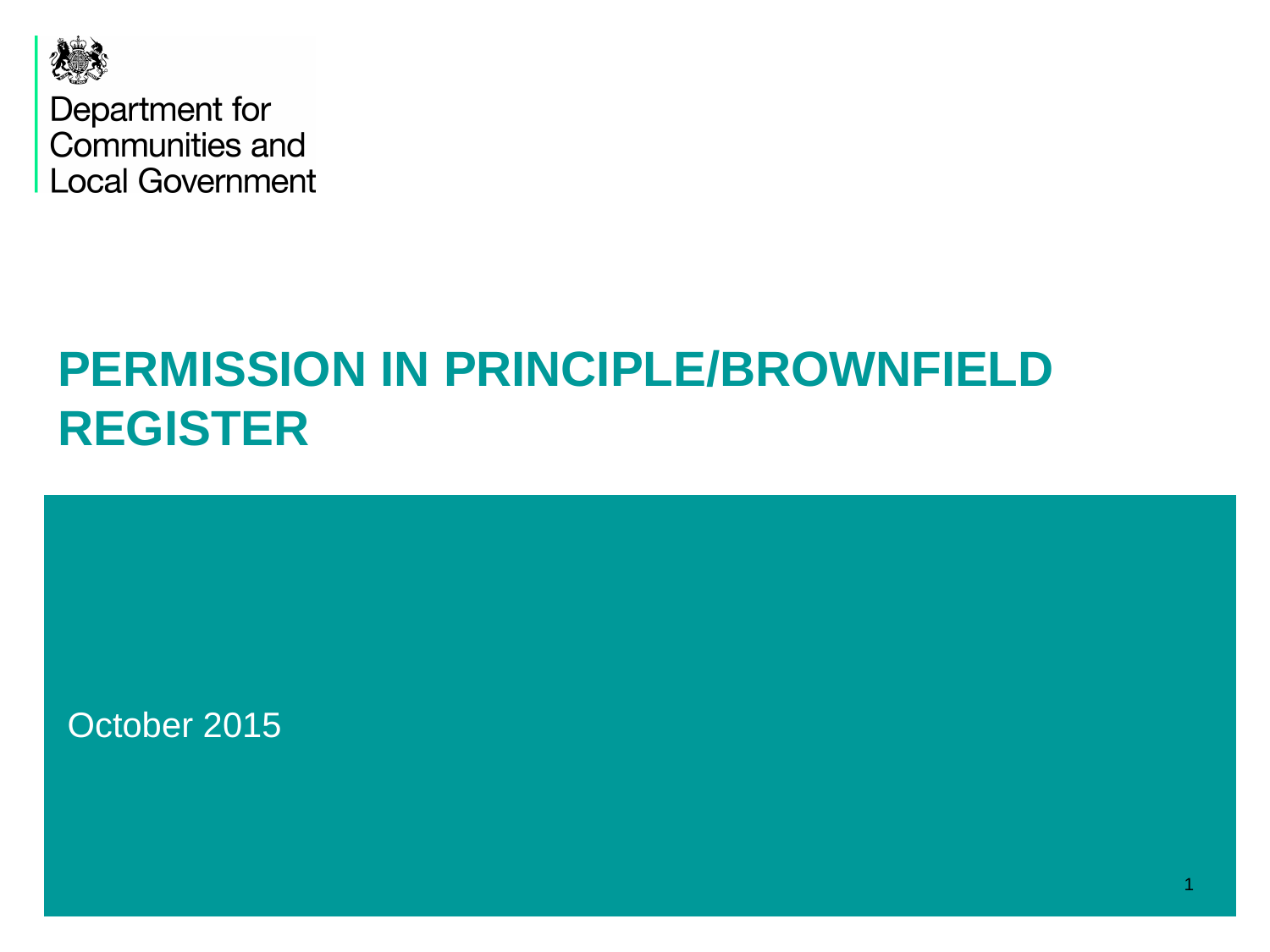

PERMISSION IN PRINCIPLE/BROWNFIELD REGISTER

October 2015

1